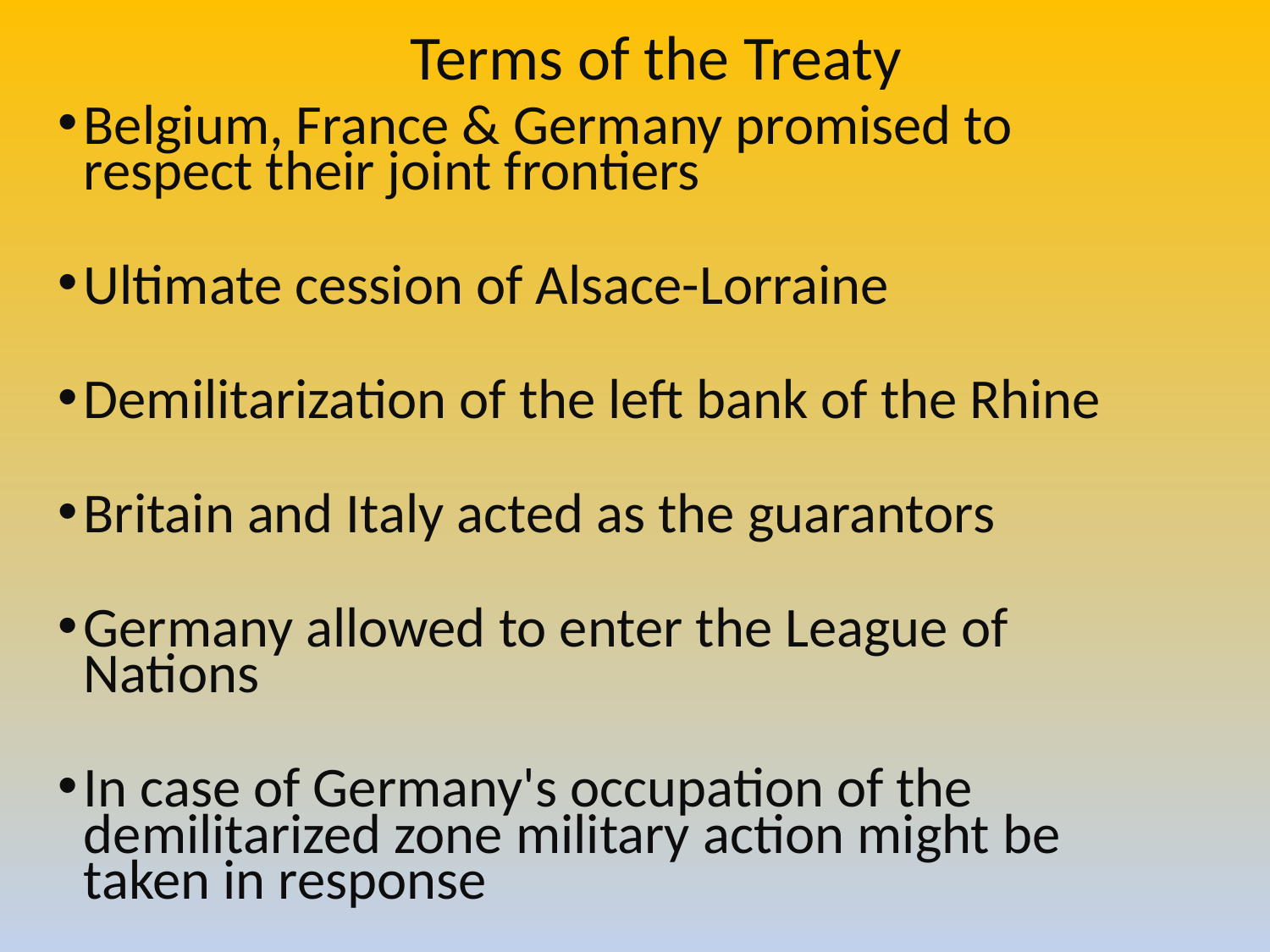

# Terms of the Treaty
Belgium, France & Germany promised to respect their joint frontiers

Ultimate cession of Alsace-Lorraine

Demilitarization of the left bank of the Rhine

Britain and Italy acted as the guarantors

Germany allowed to enter the League of Nations

In case of Germany's occupation of the demilitarized zone military action might be taken in response